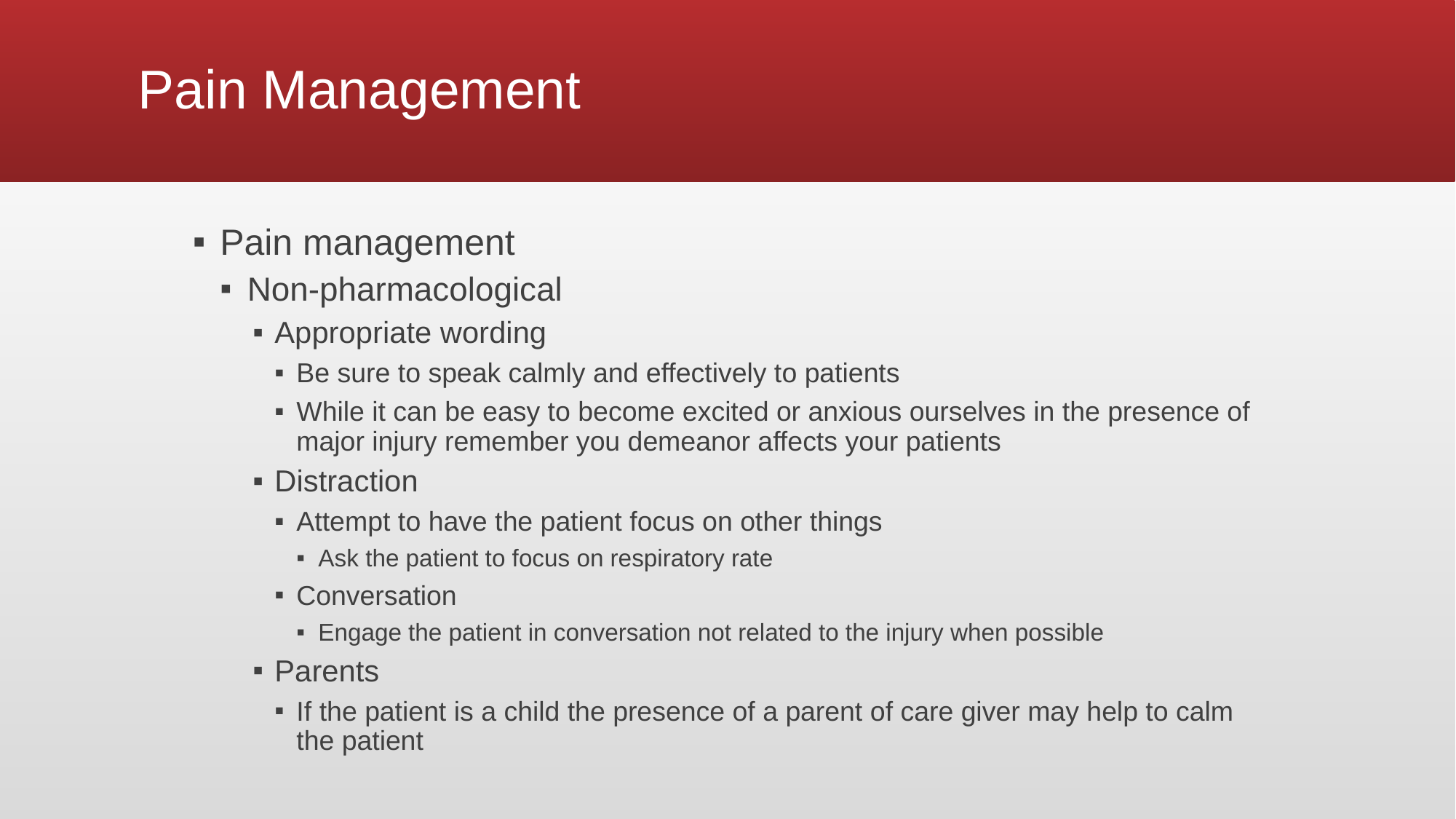

# Pain Management
Pain management
Non-pharmacological
Appropriate wording
Be sure to speak calmly and effectively to patients
While it can be easy to become excited or anxious ourselves in the presence of major injury remember you demeanor affects your patients
Distraction
Attempt to have the patient focus on other things
Ask the patient to focus on respiratory rate
Conversation
Engage the patient in conversation not related to the injury when possible
Parents
If the patient is a child the presence of a parent of care giver may help to calm the patient